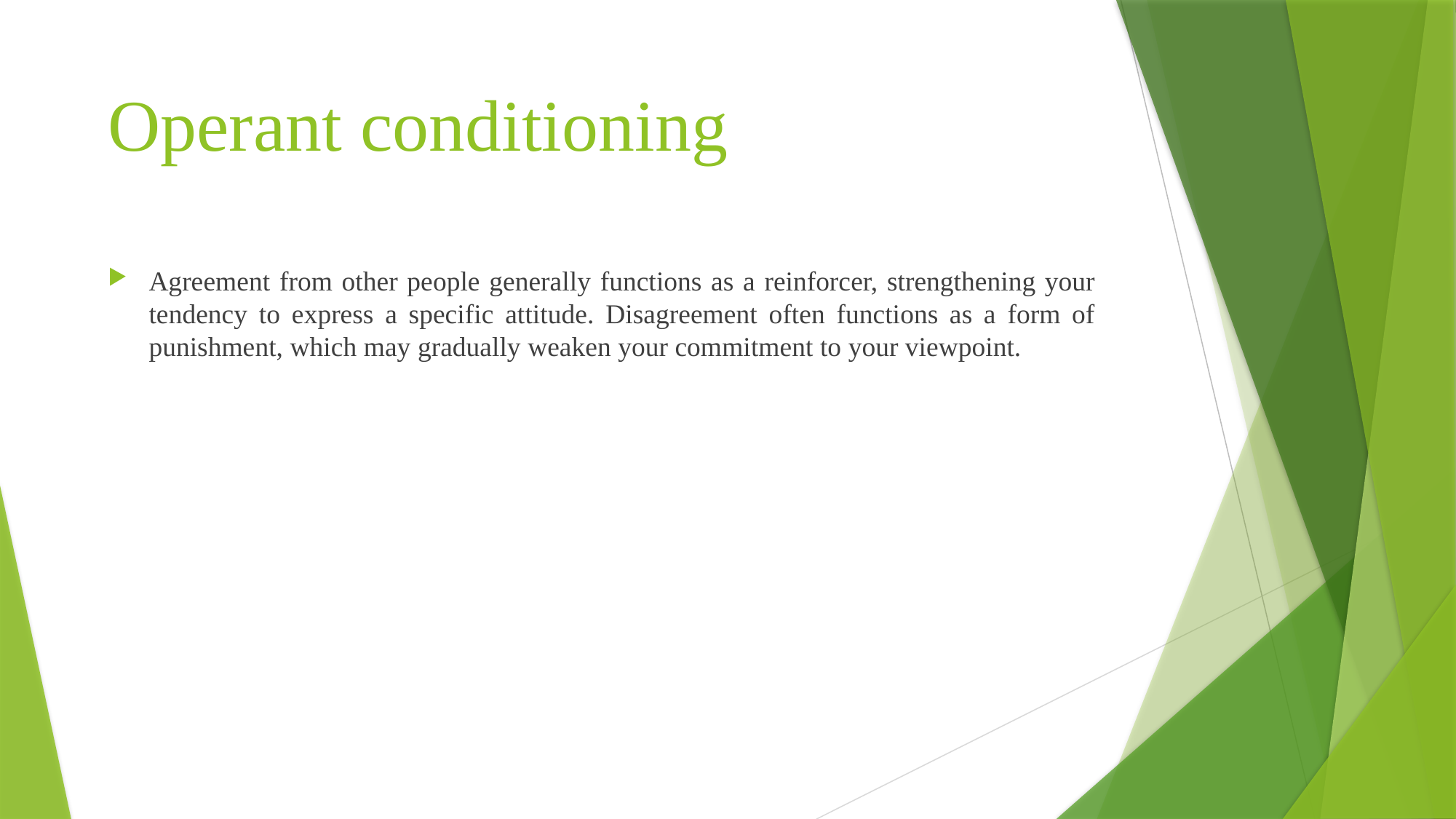

# Operant conditioning
Agreement from other people generally functions as a reinforcer, strengthening your tendency to express a specific attitude. Disagreement often functions as a form of punishment, which may gradually weaken your commitment to your viewpoint.